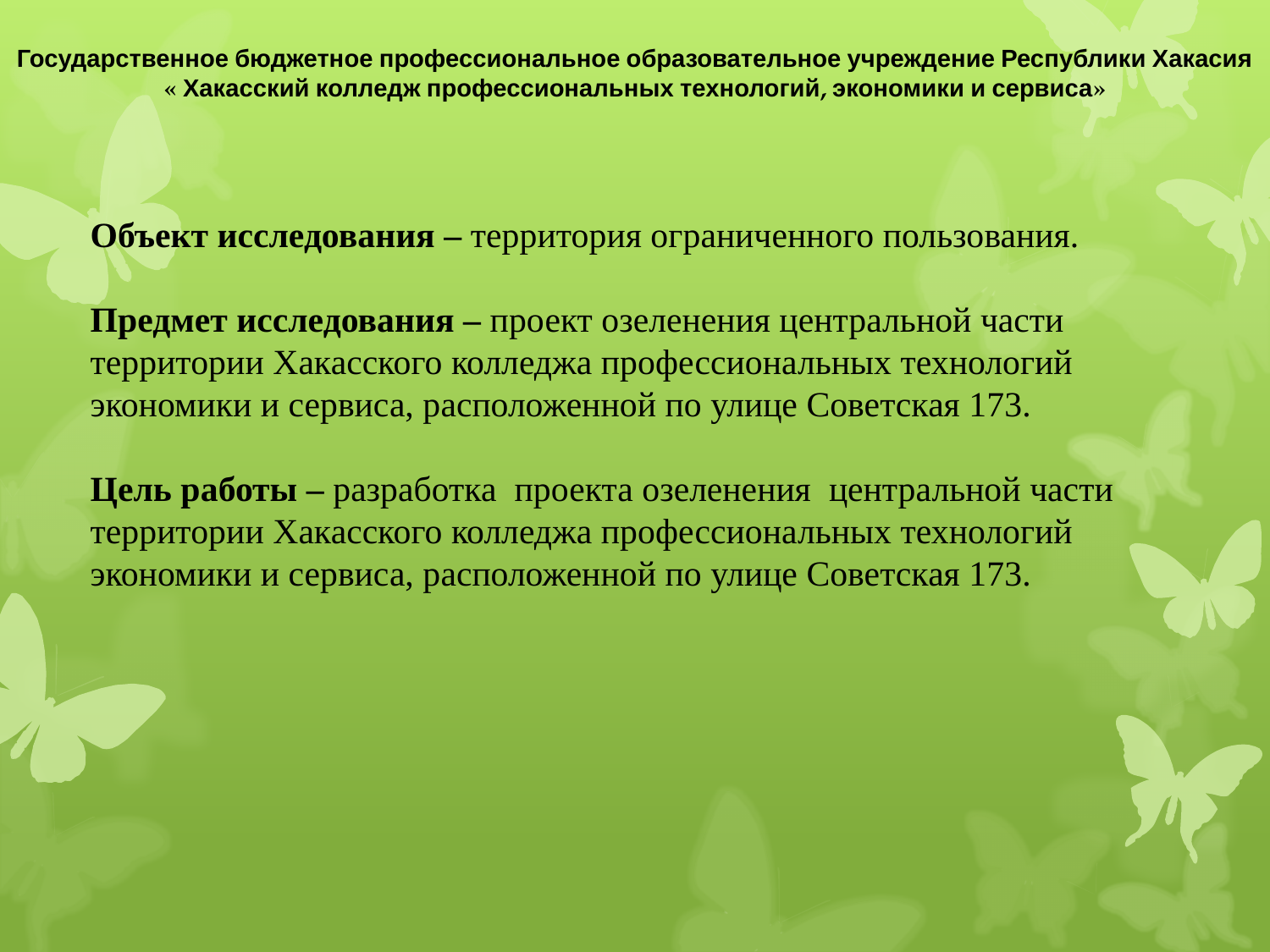

# Государственное бюджетное профессиональное образовательное учреждение Республики Хакасия « Хакасский колледж профессиональных технологий, экономики и сервиса»
Объект исследования – территория ограниченного пользования.

Предмет исследования – проект озеленения центральной части территории Хакасского колледжа профессиональных технологий экономики и сервиса, расположенной по улице Советская 173.

Цель работы – разработка  проекта озеленения  центральной части территории Хакасского колледжа профессиональных технологий экономики и сервиса, расположенной по улице Советская 173.